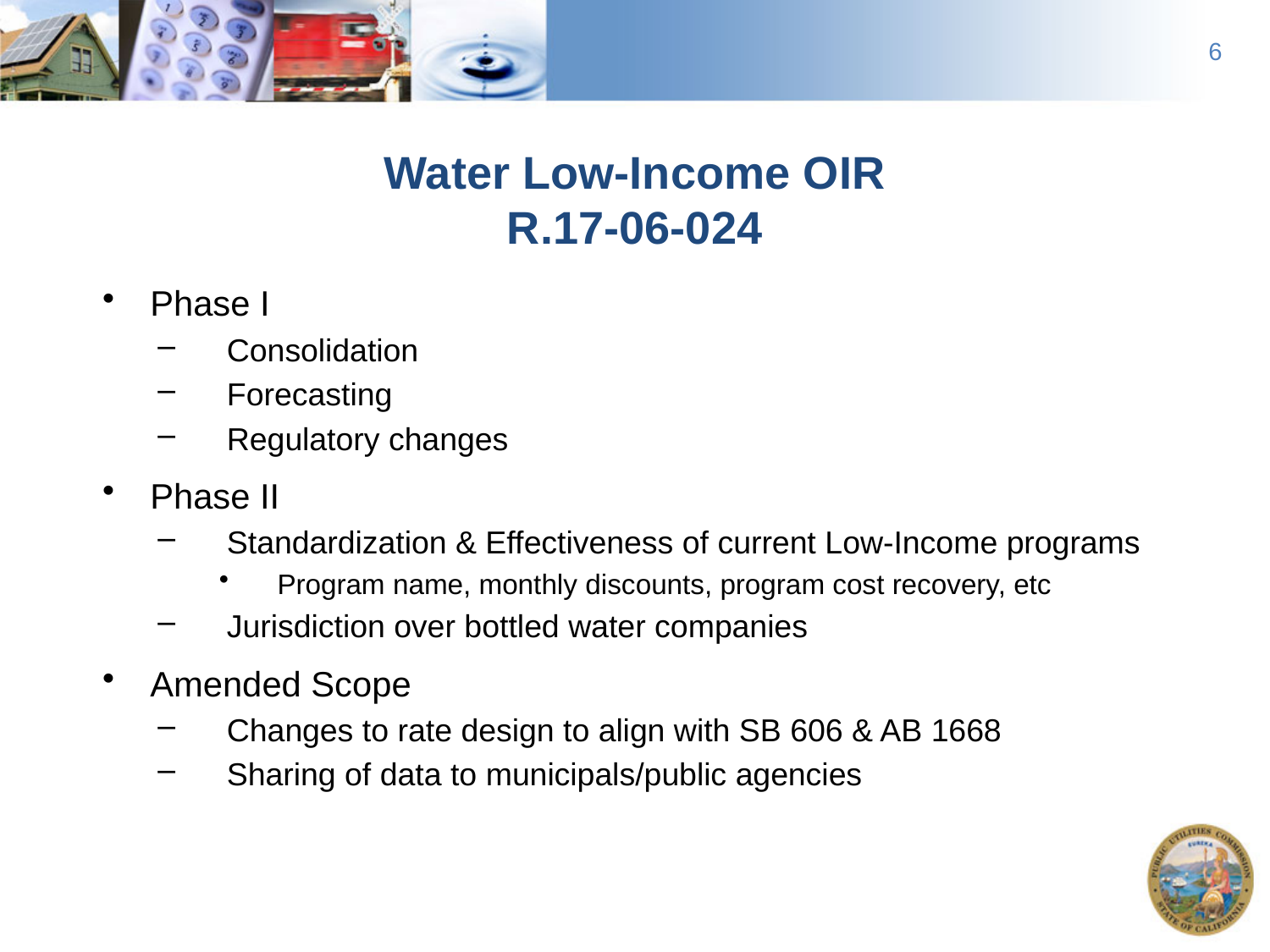

6
Water Low-Income OIR
R.17-06-024
Phase I
Consolidation
Forecasting
Regulatory changes

Phase II
Standardization & Effectiveness of current Low-Income programs
Program name, monthly discounts, program cost recovery, etc
Jurisdiction over bottled water companies

Amended Scope
Changes to rate design to align with SB 606 & AB 1668
Sharing of data to municipals/public agencies